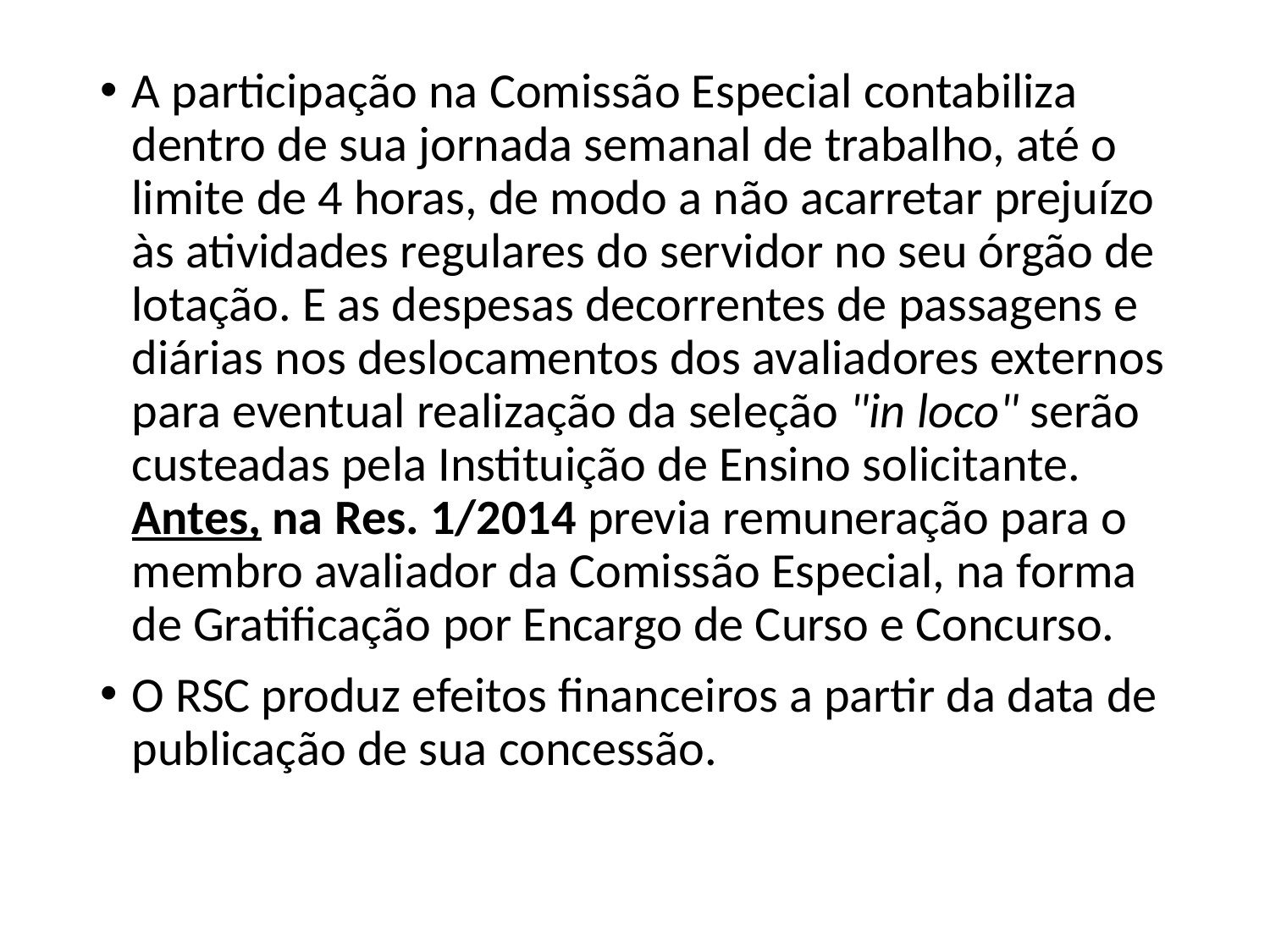

A participação na Comissão Especial contabiliza dentro de sua jornada semanal de trabalho, até o limite de 4 horas, de modo a não acarretar prejuízo às atividades regulares do servidor no seu órgão de lotação. E as despesas decorrentes de passagens e diárias nos deslocamentos dos avaliadores externos para eventual realização da seleção "in loco" serão custeadas pela Instituição de Ensino solicitante. Antes, na Res. 1/2014 previa remuneração para o membro avaliador da Comissão Especial, na forma de Gratificação por Encargo de Curso e Concurso.
O RSC produz efeitos financeiros a partir da data de publicação de sua concessão.